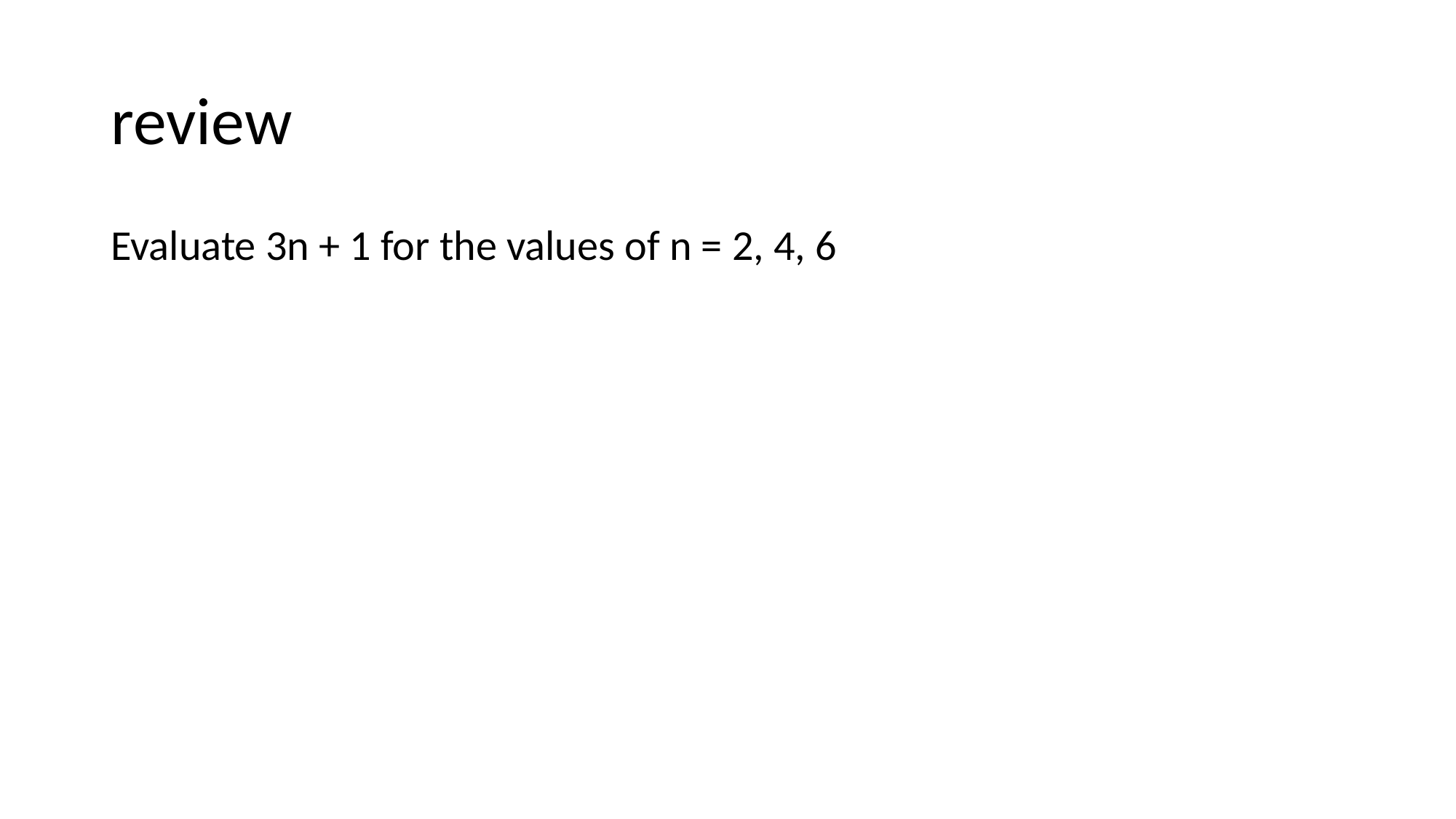

# review
Evaluate 3n + 1 for the values of n = 2, 4, 6